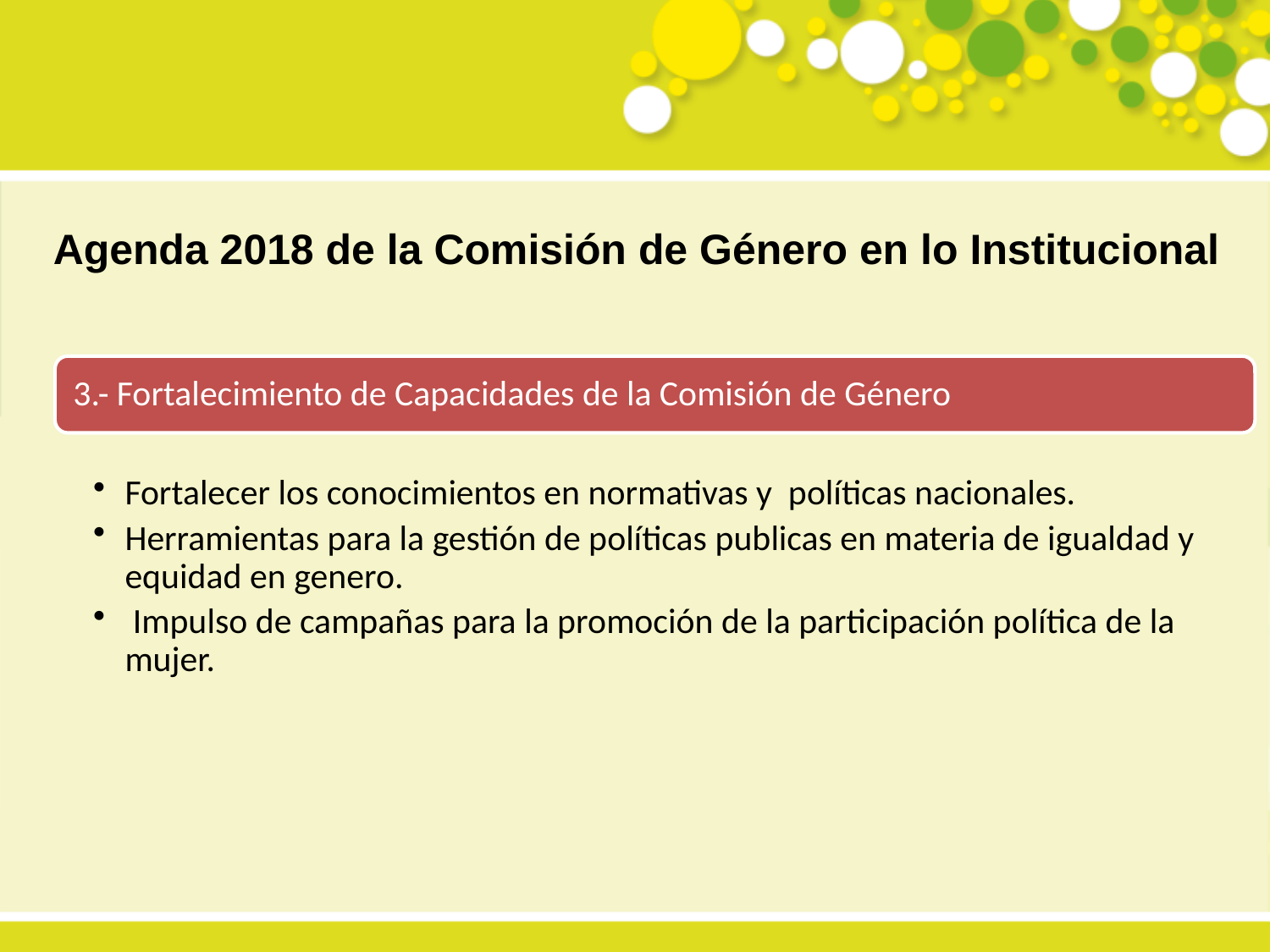

Agenda 2018 de la Comisión de Género en lo Institucional
3.- Fortalecimiento de Capacidades de la Comisión de Género
Fortalecer los conocimientos en normativas y  políticas nacionales.
Herramientas para la gestión de políticas publicas en materia de igualdad y equidad en genero.
 Impulso de campañas para la promoción de la participación política de la mujer.